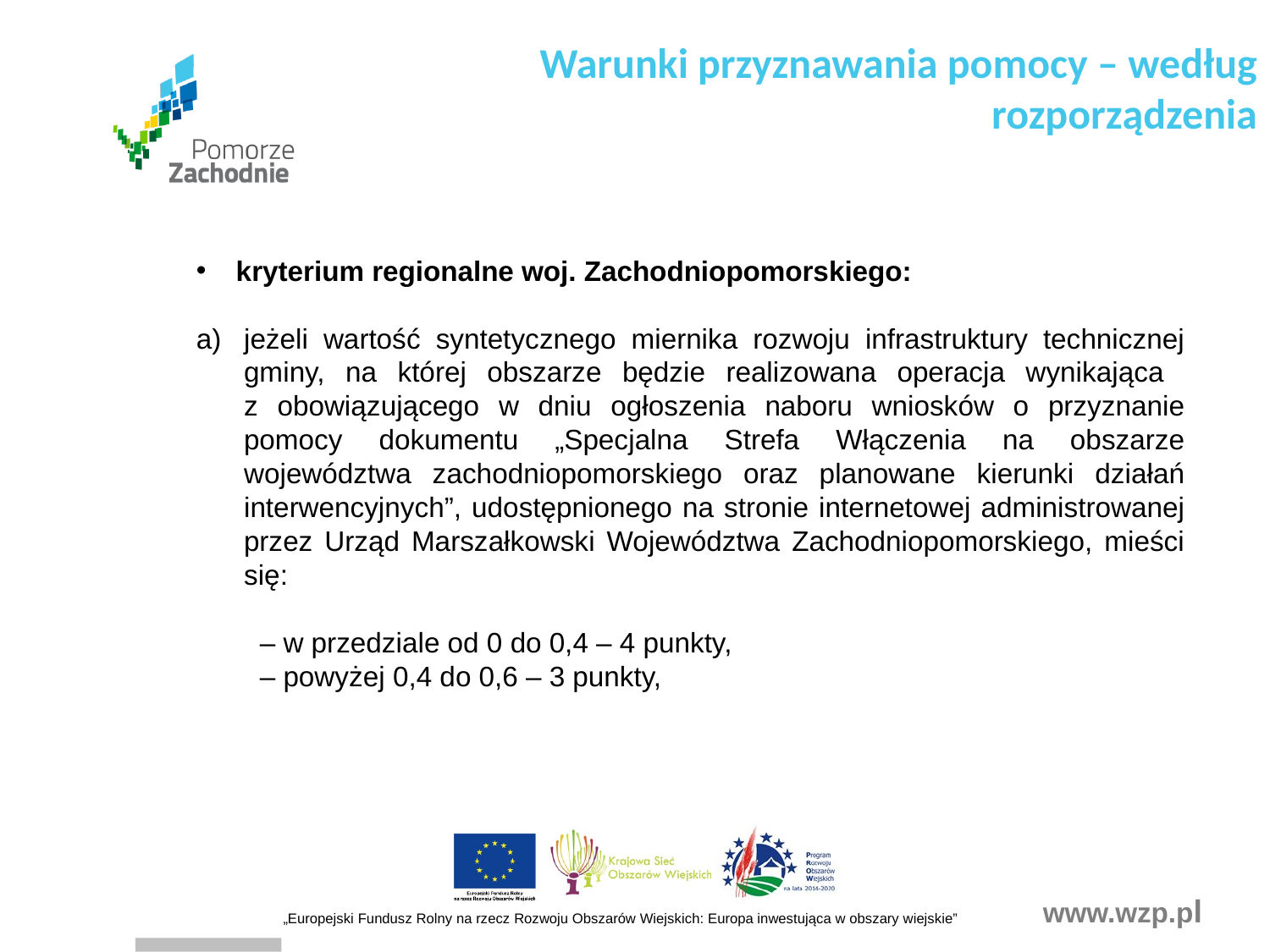

Warunki przyznawania pomocy – według rozporządzenia

kryterium regionalne woj. Zachodniopomorskiego:

jeżeli wartość syntetycznego miernika rozwoju infrastruktury technicznej gminy, na której obszarze będzie realizowana operacja wynikająca
z obowiązującego w dniu ogłoszenia naboru wniosków o przyznanie pomocy dokumentu „Specjalna Strefa Włączenia na obszarze województwa zachodniopomorskiego oraz planowane kierunki działań interwencyjnych”, udostępnionego na stronie internetowej administrowanej przez Urząd Marszałkowski Województwa Zachodniopomorskiego, mieści się:

– w przedziale od 0 do 0,4 – 4 punkty,
– powyżej 0,4 do 0,6 – 3 punkty,